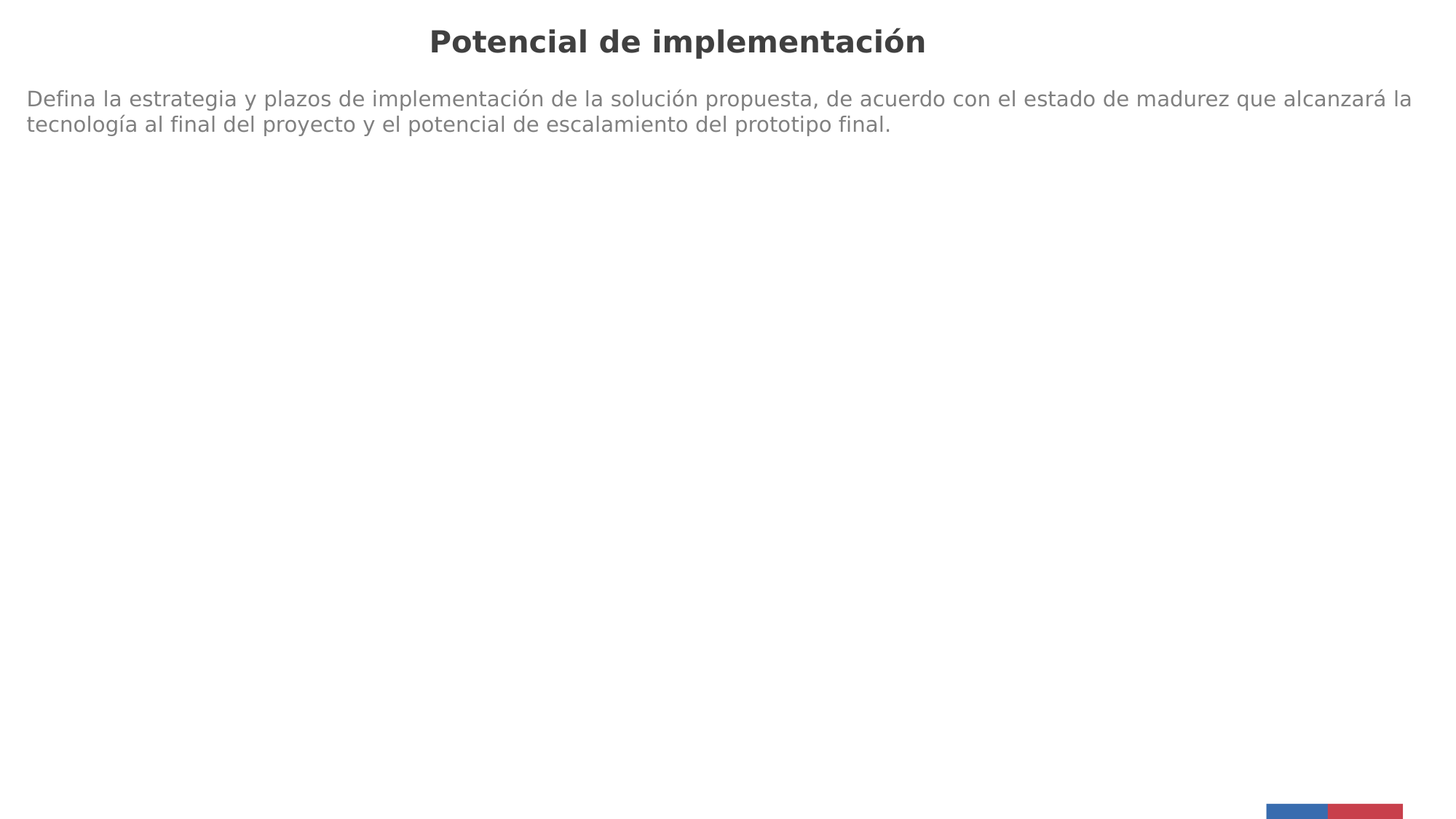

Potencial de implementación
Defina la estrategia y plazos de implementación de la solución propuesta, de acuerdo con el estado de madurez que alcanzará la tecnología al final del proyecto y el potencial de escalamiento del prototipo final.